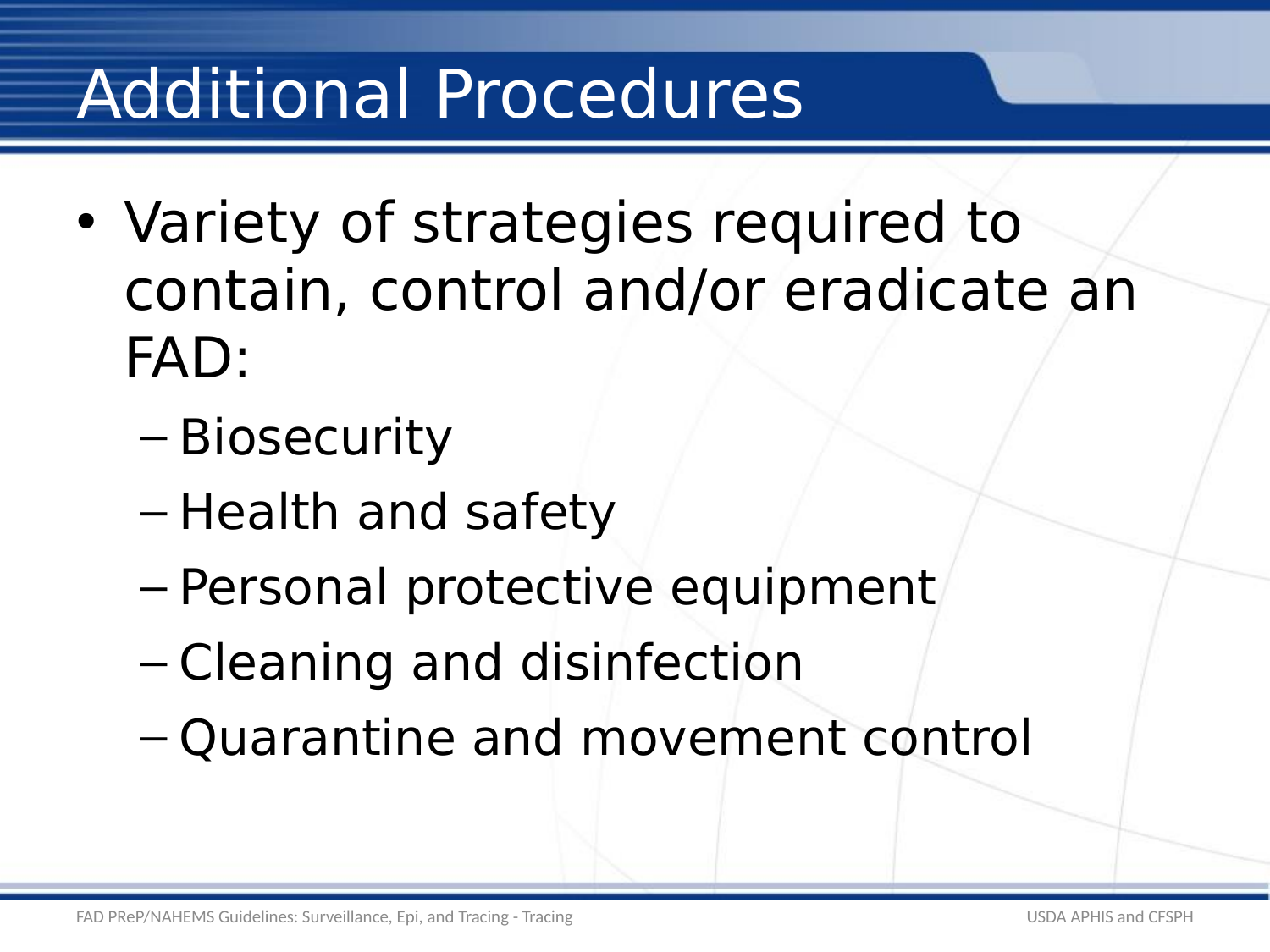

# Additional Procedures
Variety of strategies required to contain, control and/or eradicate an FAD:
Biosecurity
Health and safety
Personal protective equipment
Cleaning and disinfection
Quarantine and movement control

FAD PReP/NAHEMS Guidelines: Surveillance, Epi, and Tracing - Tracing
USDA APHIS and CFSPH